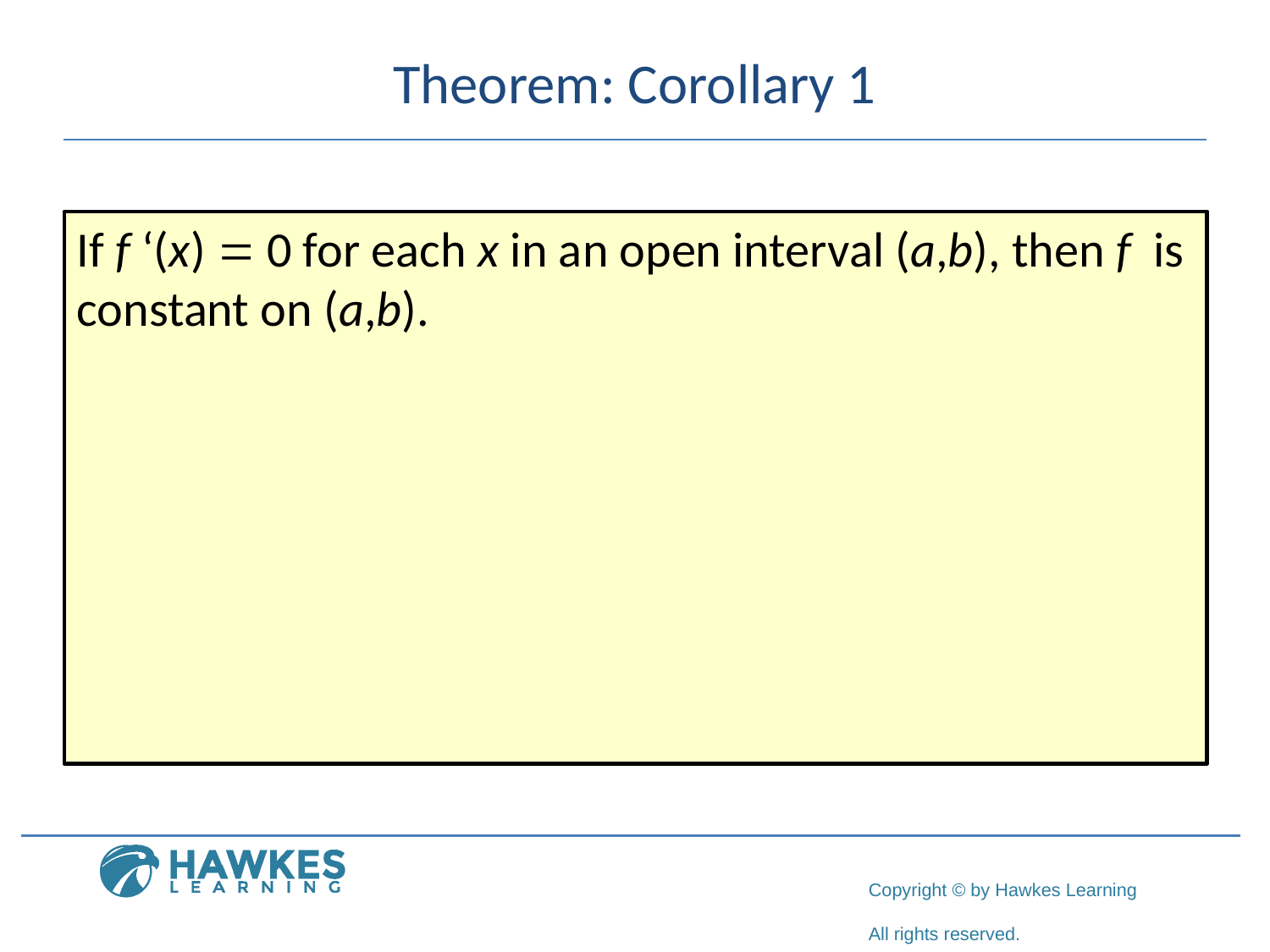

# Theorem: Corollary 1
If f ‘(x) = 0 for each x in an open interval (a,b), then f  is constant on (a,b).